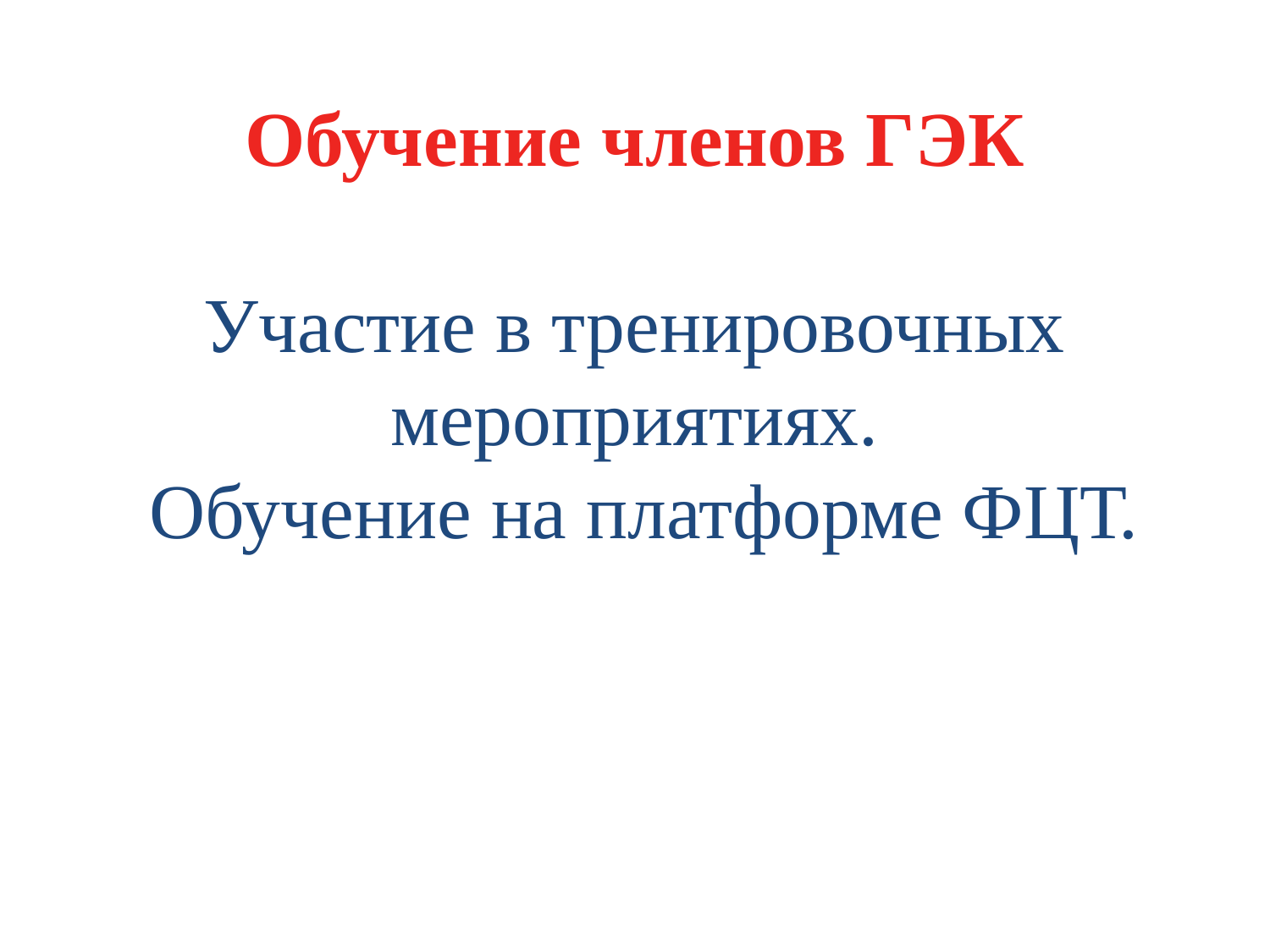

# Обучение членов ГЭК Участие в тренировочных мероприятиях. Обучение на платформе ФЦТ.